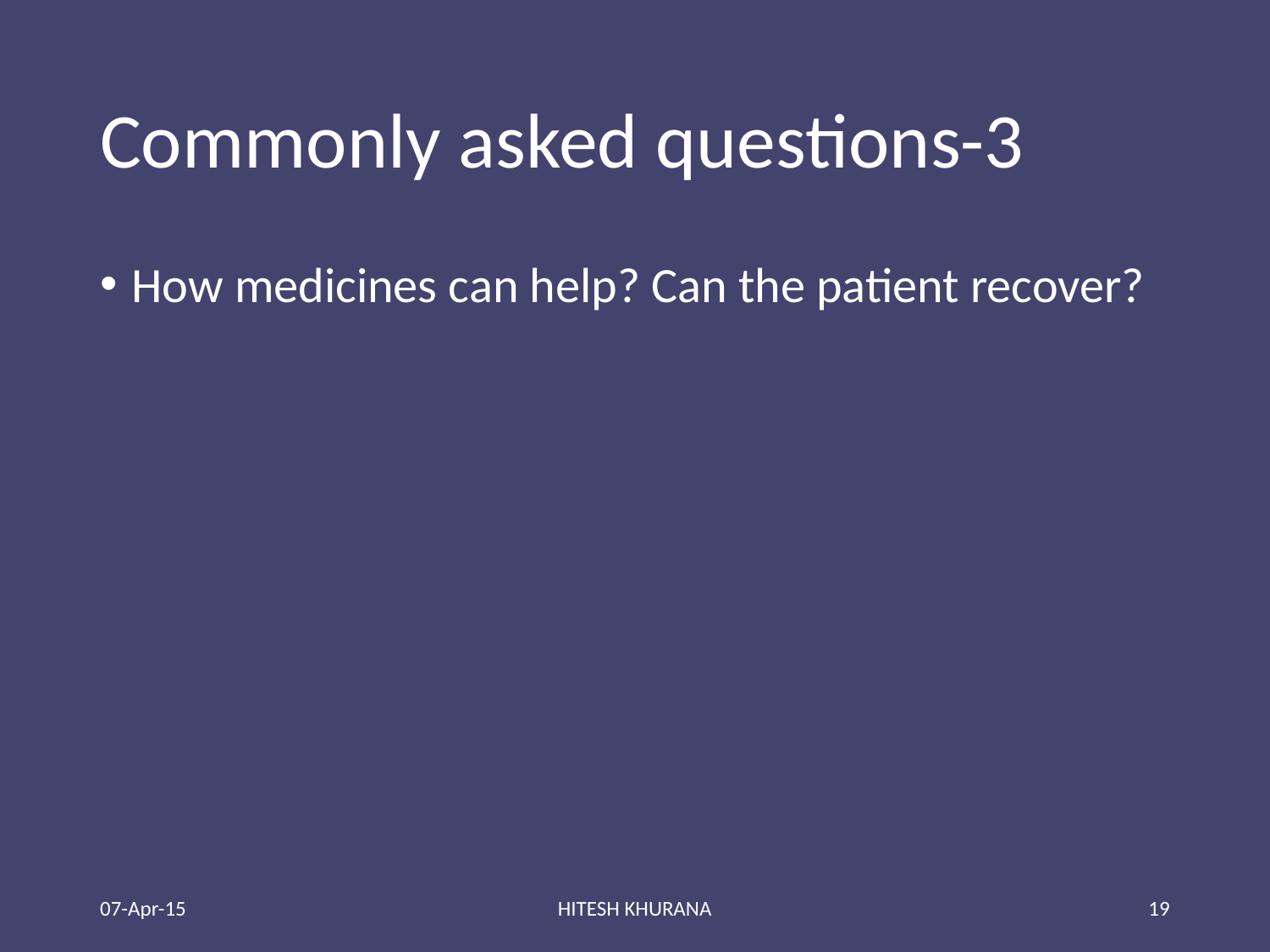

# Commonly asked questions-3
How medicines can help? Can the patient recover?
07-Apr-15
HITESH KHURANA
19